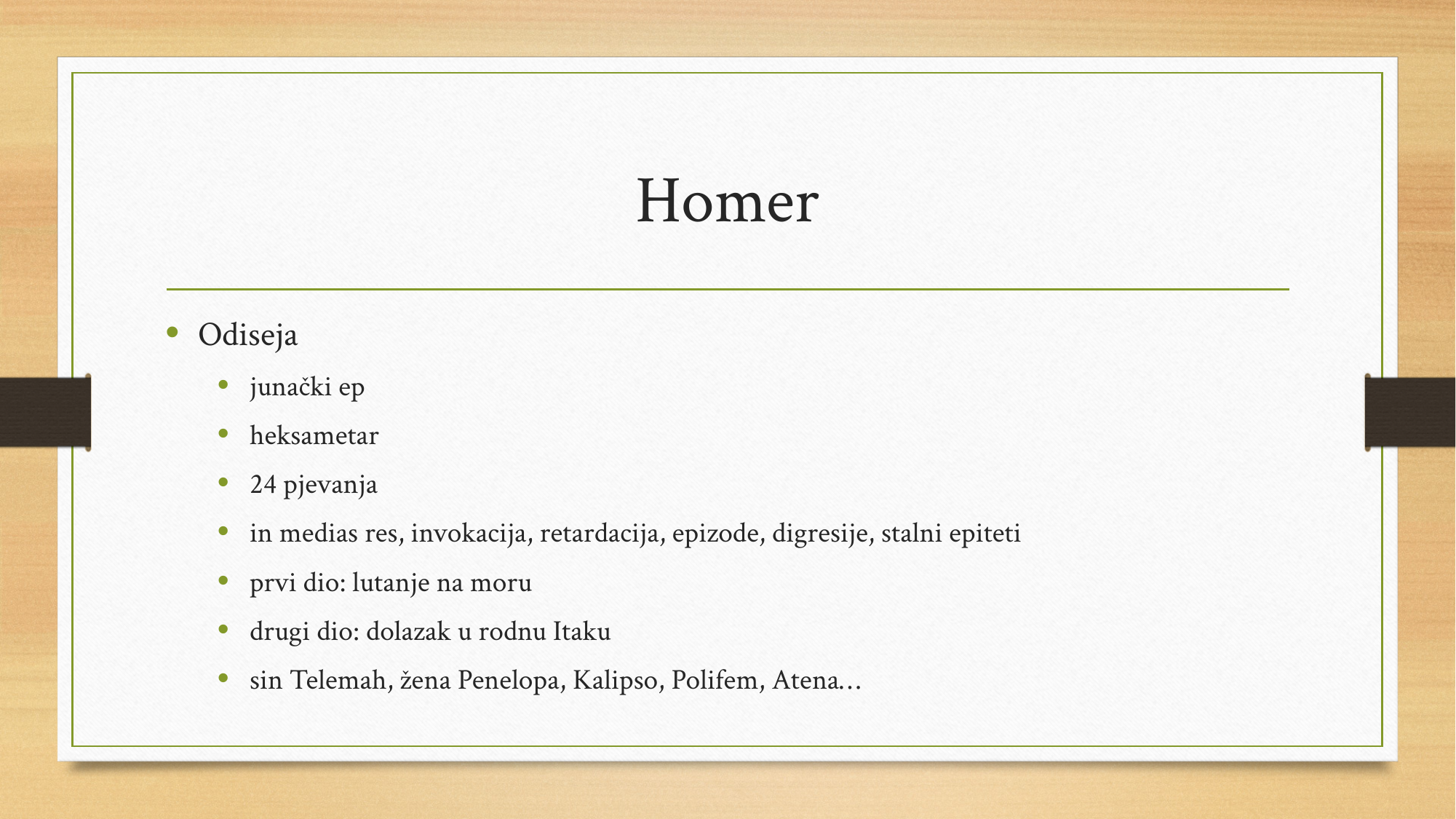

# Homer
Odiseja
junački ep
heksametar
24 pjevanja
in medias res, invokacija, retardacija, epizode, digresije, stalni epiteti
prvi dio: lutanje na moru
drugi dio: dolazak u rodnu Itaku
sin Telemah, žena Penelopa, Kalipso, Polifem, Atena…